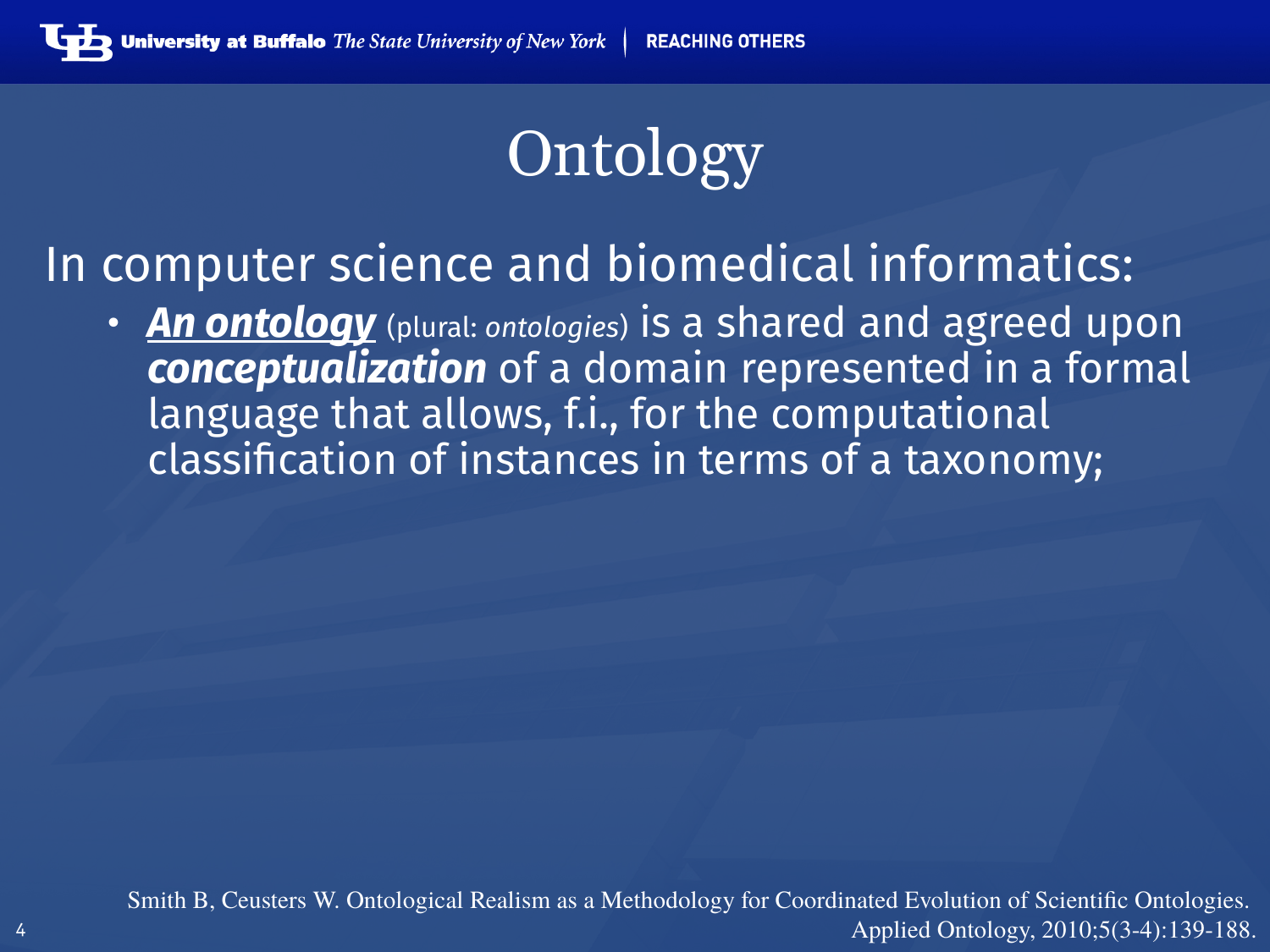

# Ontology
In computer science and biomedical informatics:
An ontology (plural: ontologies) is a shared and agreed upon conceptualization of a domain represented in a formal language that allows, f.i., for the computational classification of instances in terms of a taxonomy;
Smith B, Ceusters W. Ontological Realism as a Methodology for Coordinated Evolution of Scientific Ontologies.
Applied Ontology, 2010;5(3-4):139-188.